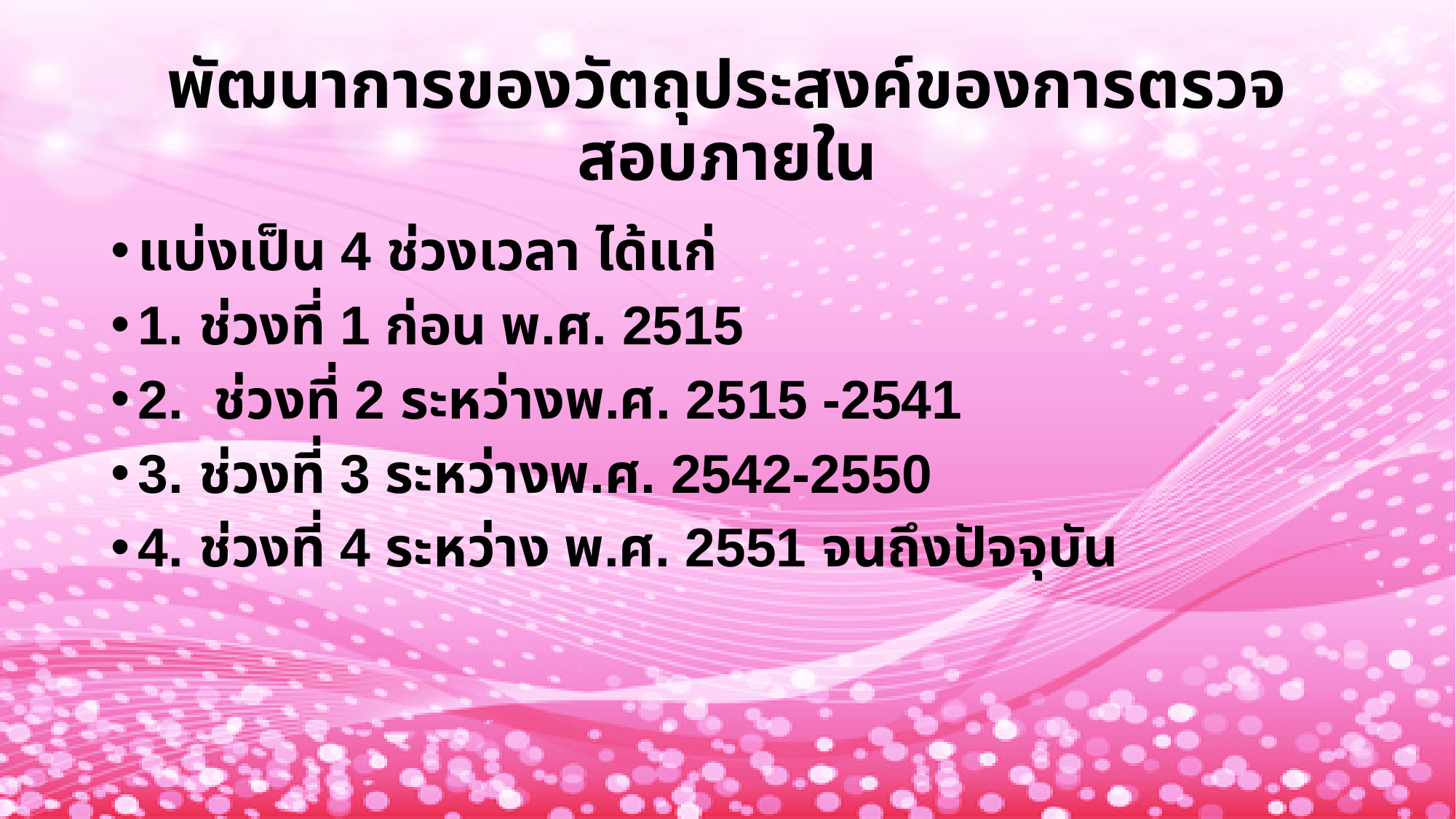

# พัฒนาการของวัตถุประสงค์ของการตรวจสอบภายใน
แบ่งเป็น 4 ช่วงเวลา ได้แก่
1. ช่วงที่ 1 ก่อน พ.ศ. 2515
2.  ช่วงที่ 2 ระหว่างพ.ศ. 2515 -2541
3. ช่วงที่ 3 ระหว่างพ.ศ. 2542-2550
4. ช่วงที่ 4 ระหว่าง พ.ศ. 2551 จนถึงปัจจุบัน